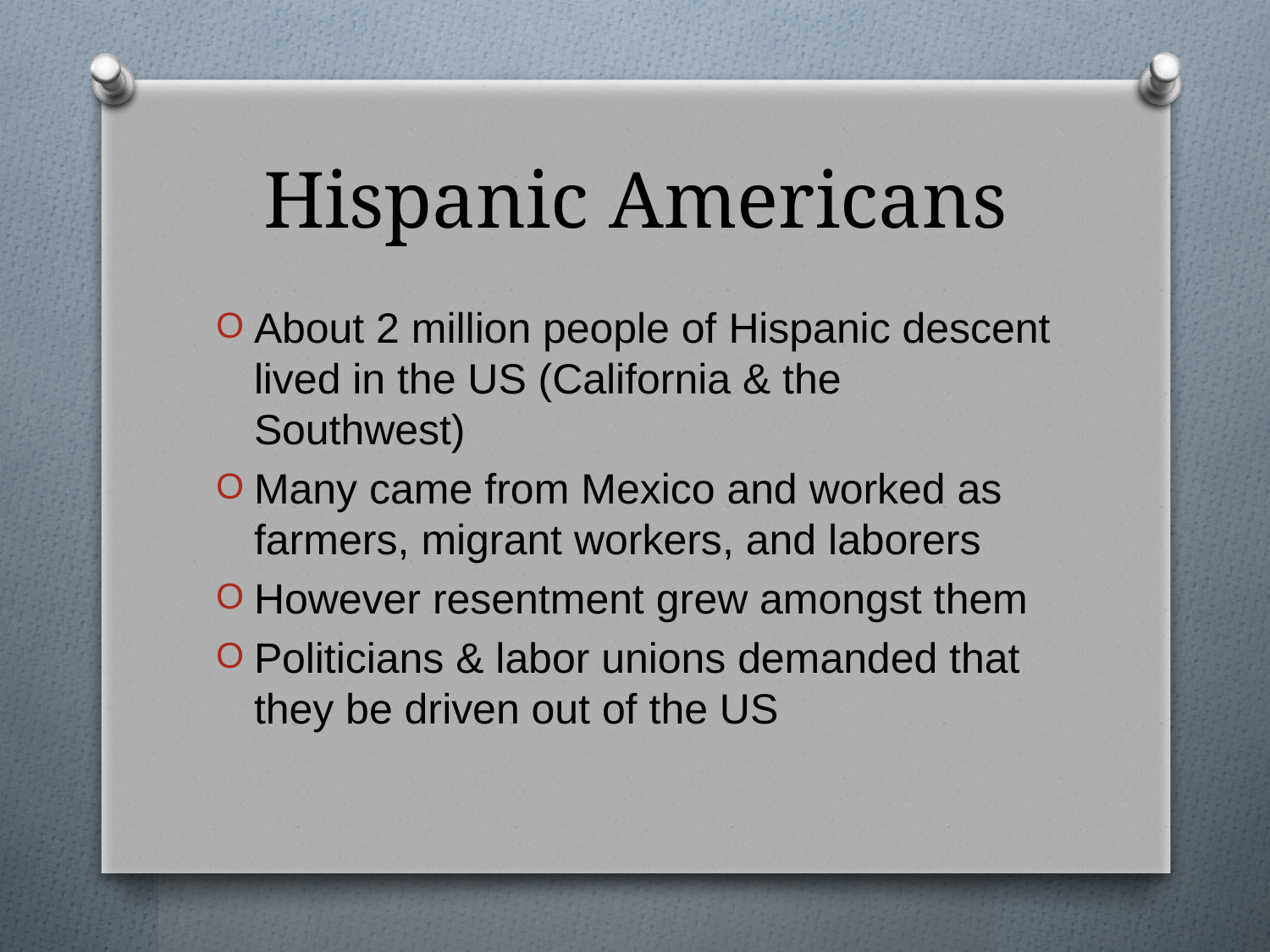

# Hispanic Americans
About 2 million people of Hispanic descent lived in the US (California & the Southwest)
Many came from Mexico and worked as farmers, migrant workers, and laborers
However resentment grew amongst them
Politicians & labor unions demanded that they be driven out of the US